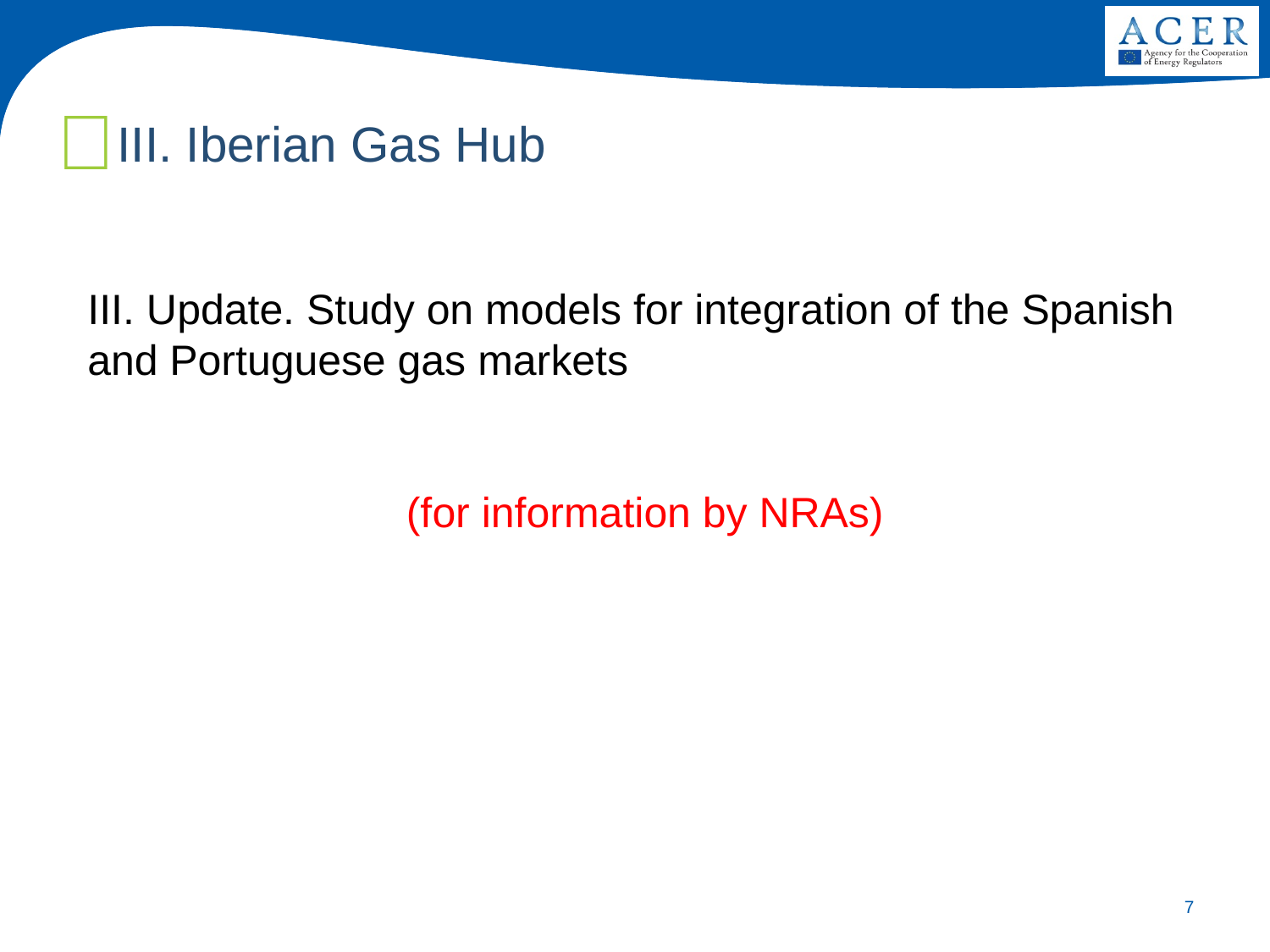

III. Iberian Gas Hub
III. Update. Study on models for integration of the Spanish and Portuguese gas markets

(for information by NRAs)